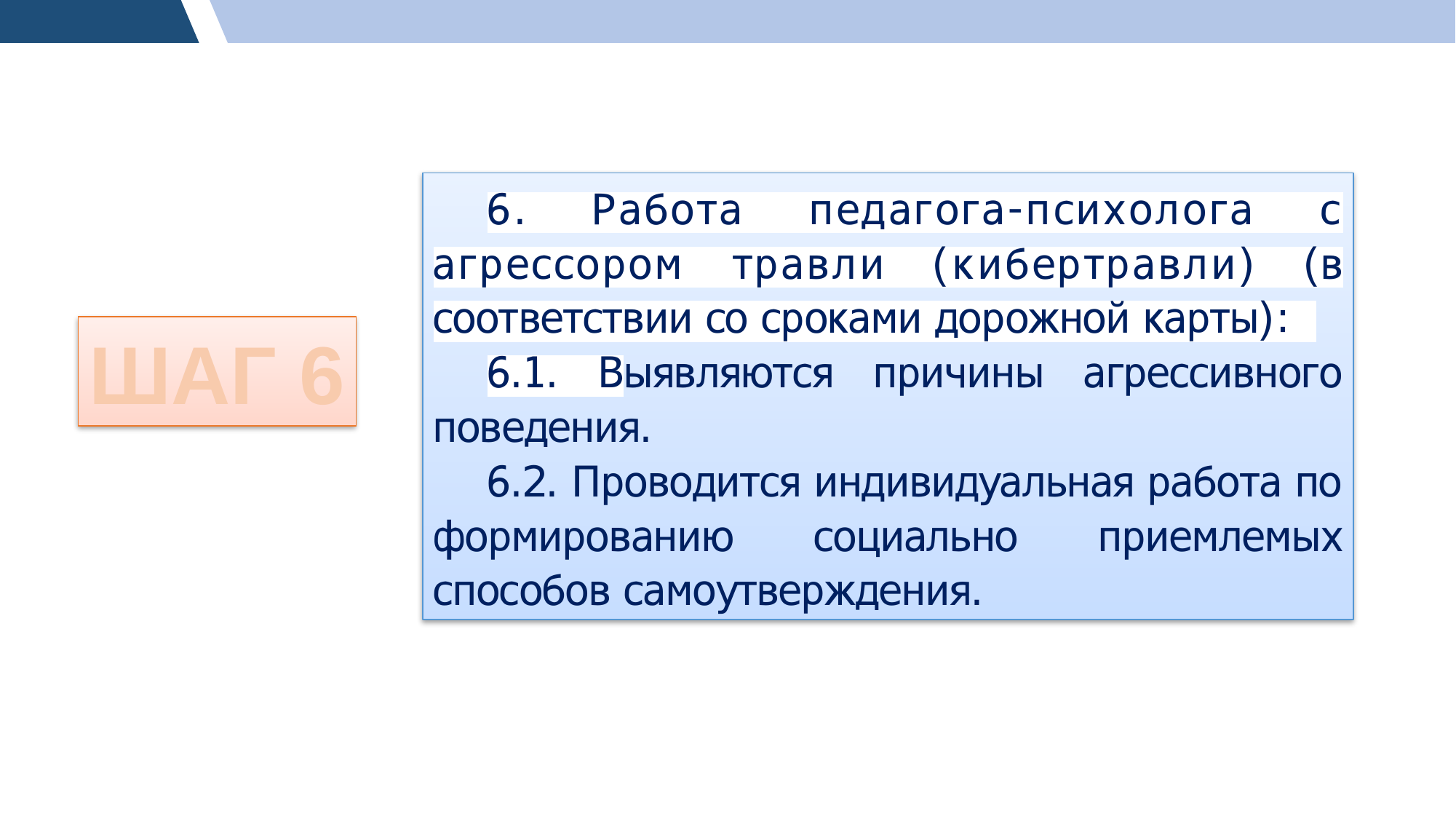

6. Работа педагога-психолога с агрессором травли (кибертравли) (в соответствии со сроками дорожной карты):
6.1. Выявляются причины агрессивного поведения.
6.2. Проводится индивидуальная работа по формированию социально приемлемых способов самоутверждения.
ШАГ 6